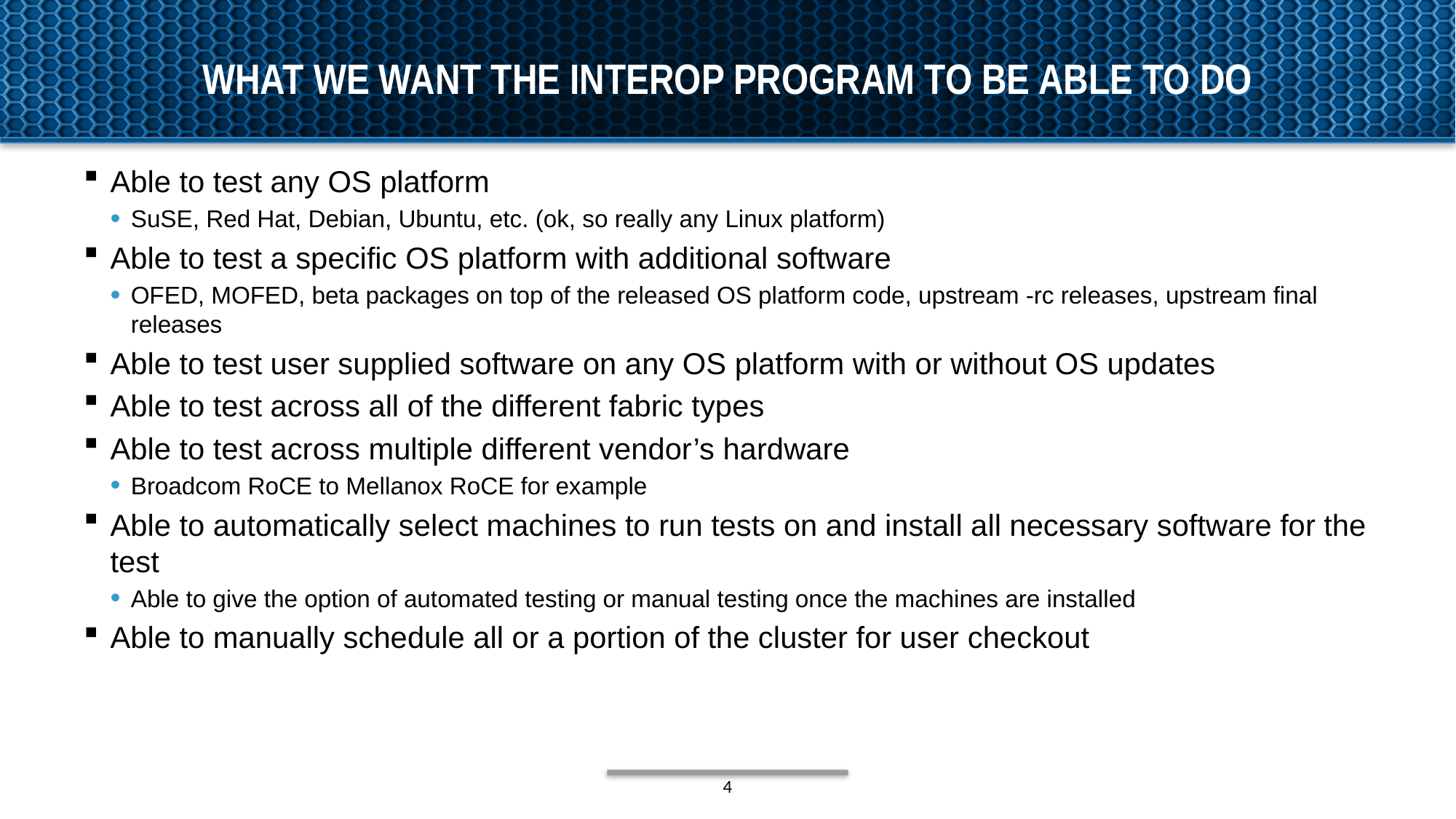

# What we want the Interop program to be able to do
Able to test any OS platform
SuSE, Red Hat, Debian, Ubuntu, etc. (ok, so really any Linux platform)
Able to test a specific OS platform with additional software
OFED, MOFED, beta packages on top of the released OS platform code, upstream -rc releases, upstream final releases
Able to test user supplied software on any OS platform with or without OS updates
Able to test across all of the different fabric types
Able to test across multiple different vendor’s hardware
Broadcom RoCE to Mellanox RoCE for example
Able to automatically select machines to run tests on and install all necessary software for the test
Able to give the option of automated testing or manual testing once the machines are installed
Able to manually schedule all or a portion of the cluster for user checkout

4